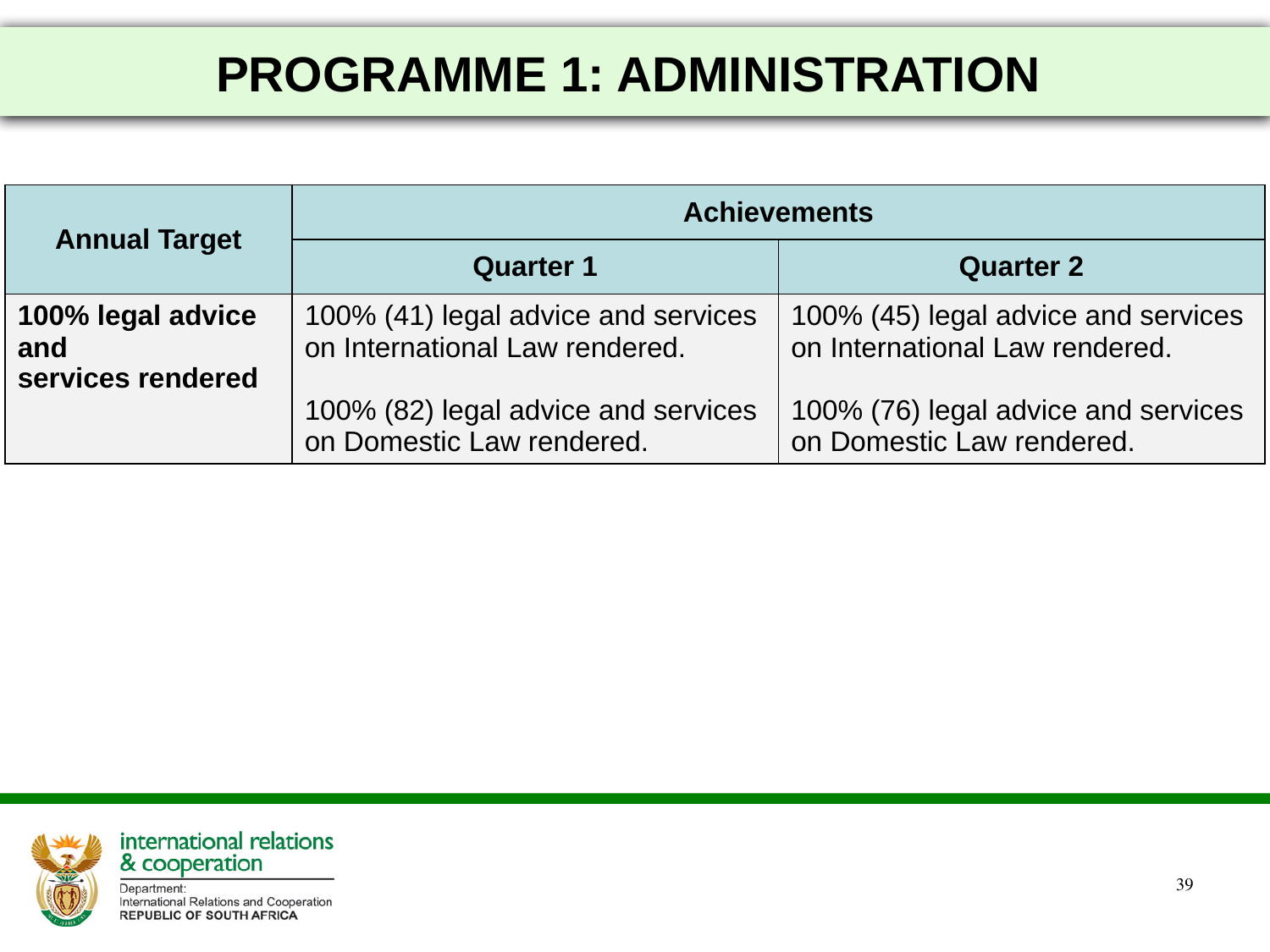

# PROGRAMME 1: ADMINISTRATION
| Annual Target | Achievements |  |
| --- | --- | --- |
|  | Quarter 1 | Quarter 2 |
| 100% legal advice and services rendered | 100% (41) legal advice and services on International Law rendered. 100% (82) legal advice and services on Domestic Law rendered. | 100% (45) legal advice and services on International Law rendered. 100% (76) legal advice and services on Domestic Law rendered. |
39